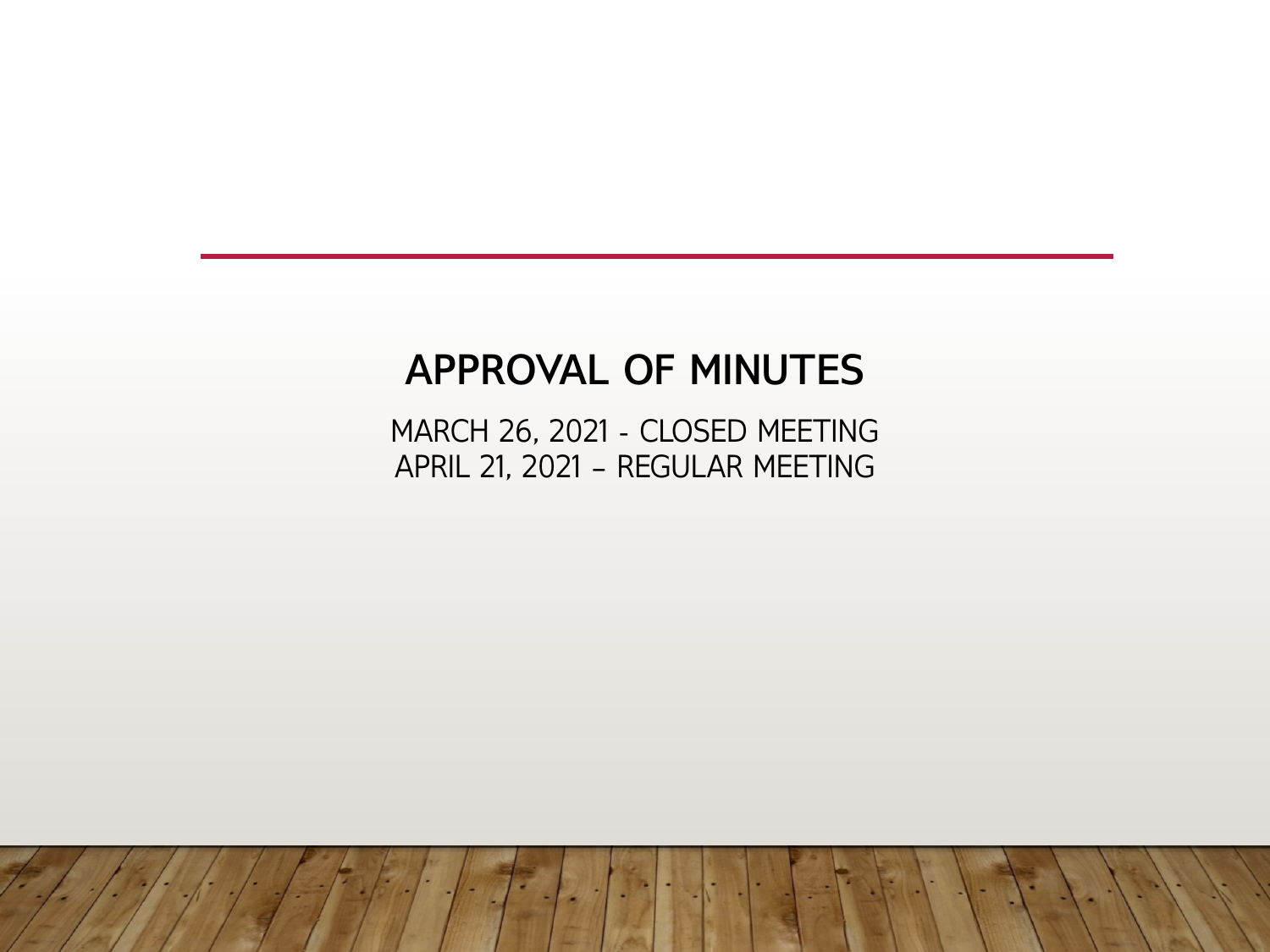

# Approval of Minutes March 26, 2021 - Closed Meeting April 21, 2021 – Regular Meeting